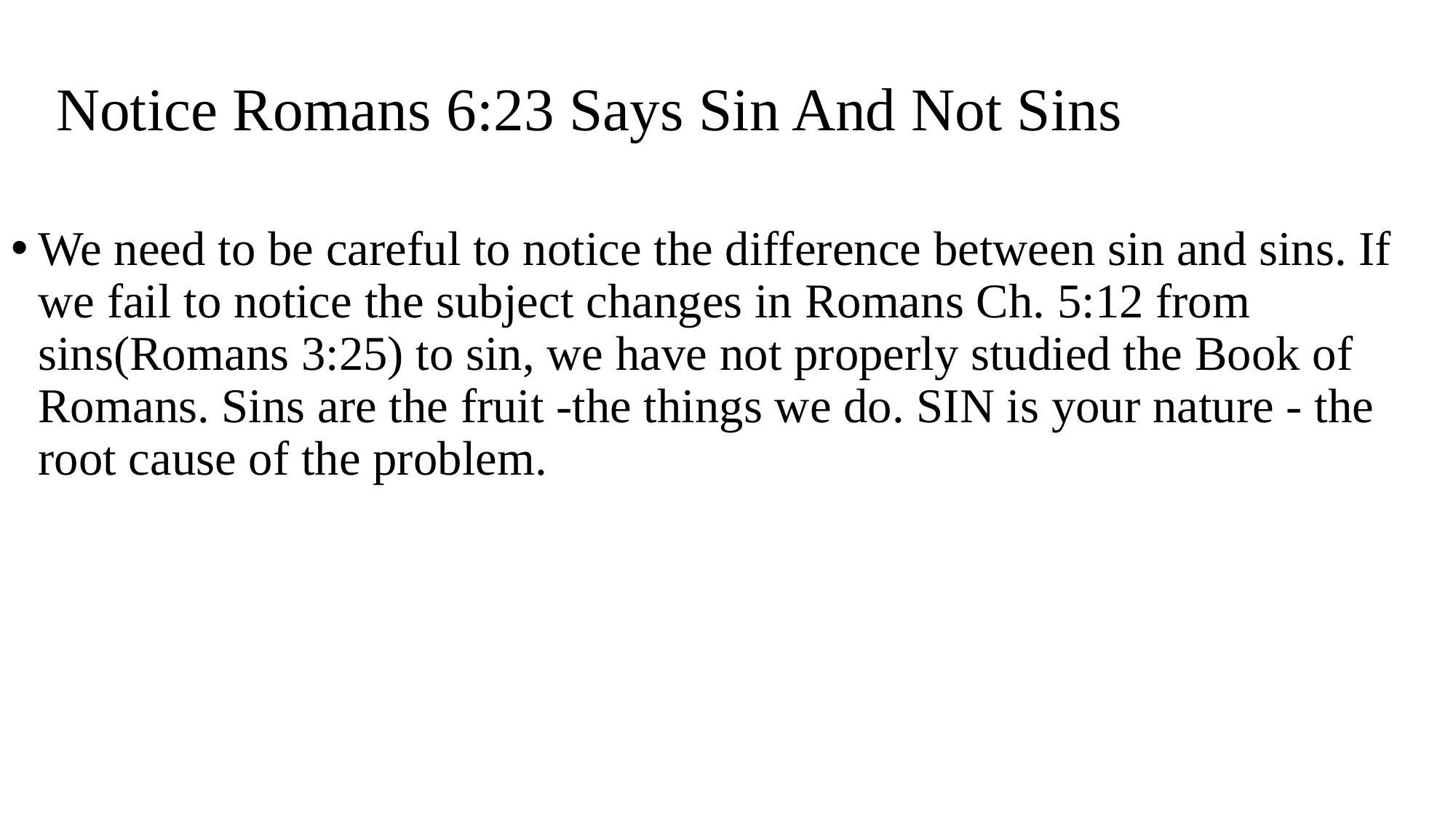

# Notice Romans 6:23 Says Sin And Not Sins
We need to be careful to notice the difference between sin and sins. If we fail to notice the subject changes in Romans Ch. 5:12 from sins(Romans 3:25) to sin, we have not properly studied the Book of Romans. Sins are the fruit -the things we do. SIN is your nature - the root cause of the problem.